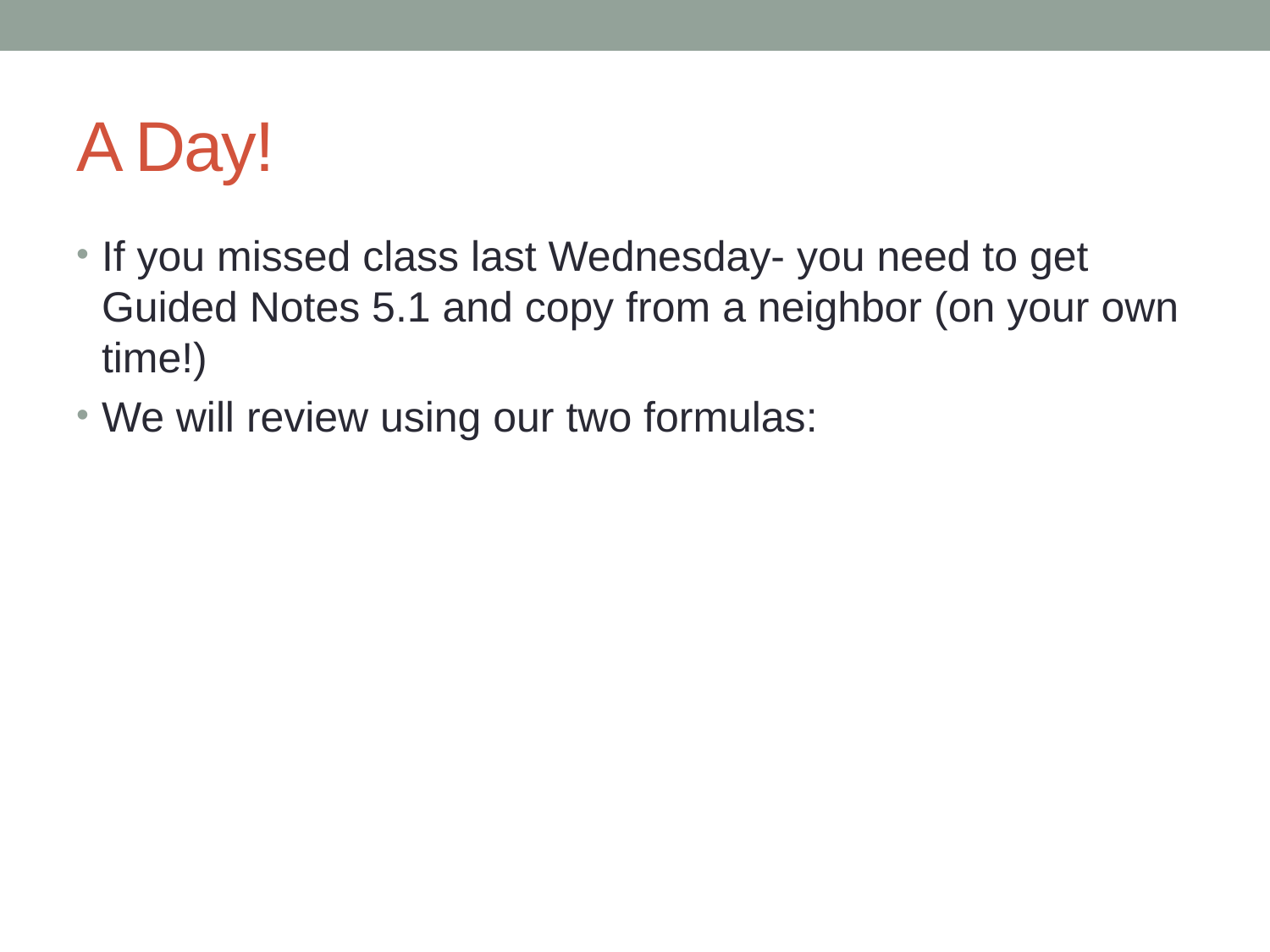

# A Day!
If you missed class last Wednesday- you need to get Guided Notes 5.1 and copy from a neighbor (on your own time!)
We will review using our two formulas: